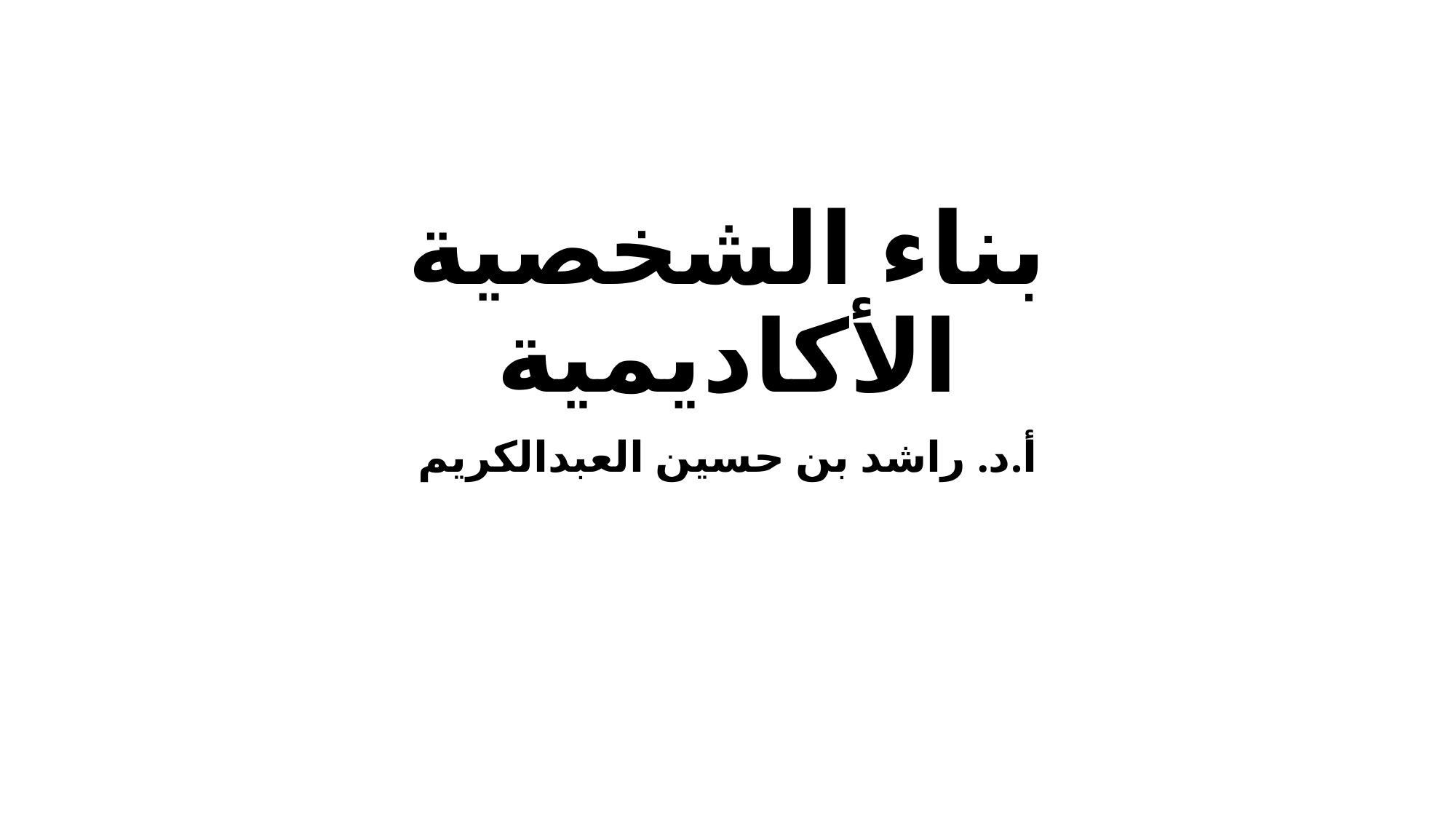

# بناء الشخصية الأكاديمية
أ.د. راشد بن حسين العبدالكريم